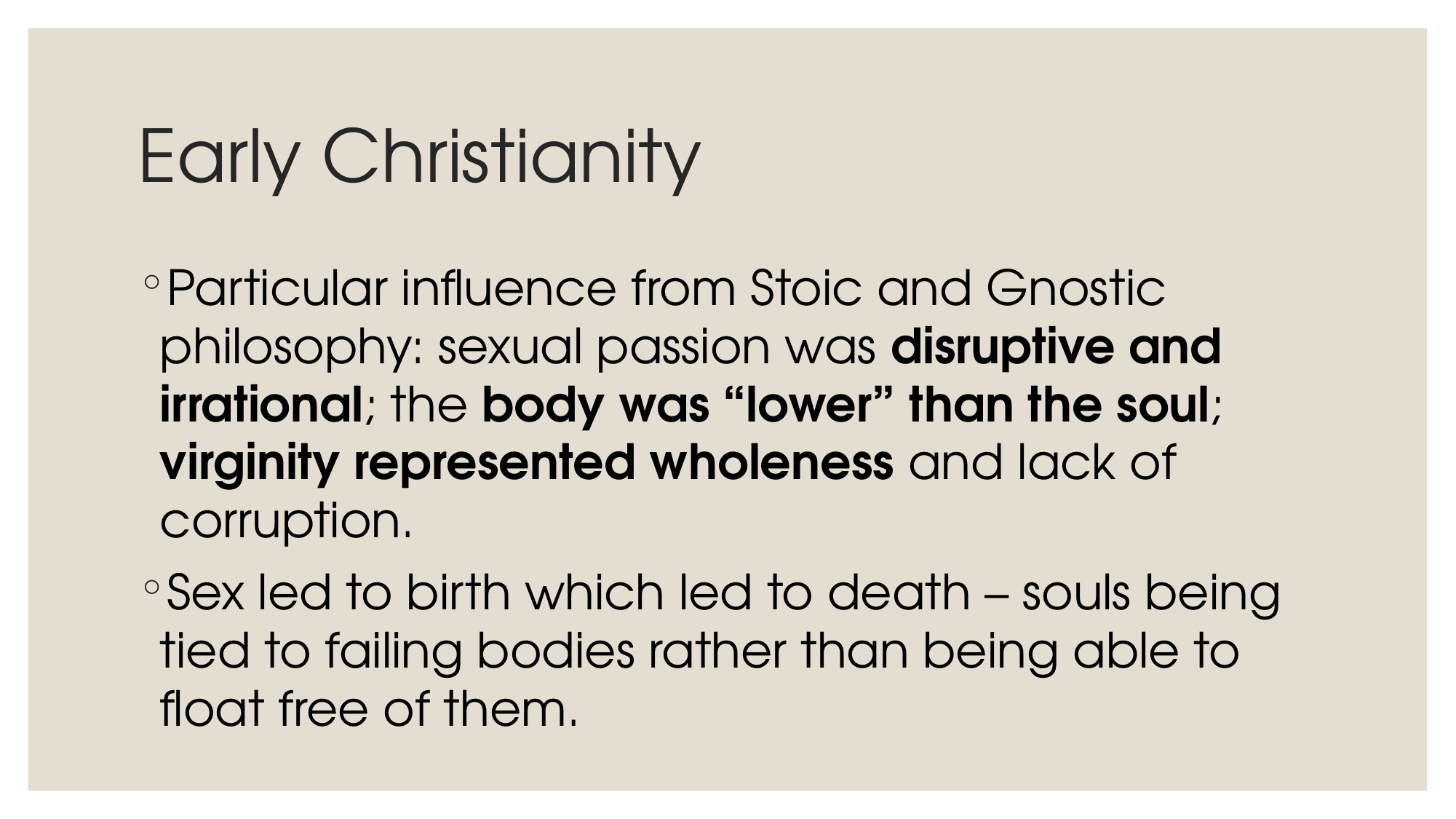

# Early Christianity
Particular influence from Stoic and Gnostic philosophy: sexual passion was disruptive and irrational; the body was “lower” than the soul; virginity represented wholeness and lack of corruption.
Sex led to birth which led to death – souls being tied to failing bodies rather than being able to float free of them.